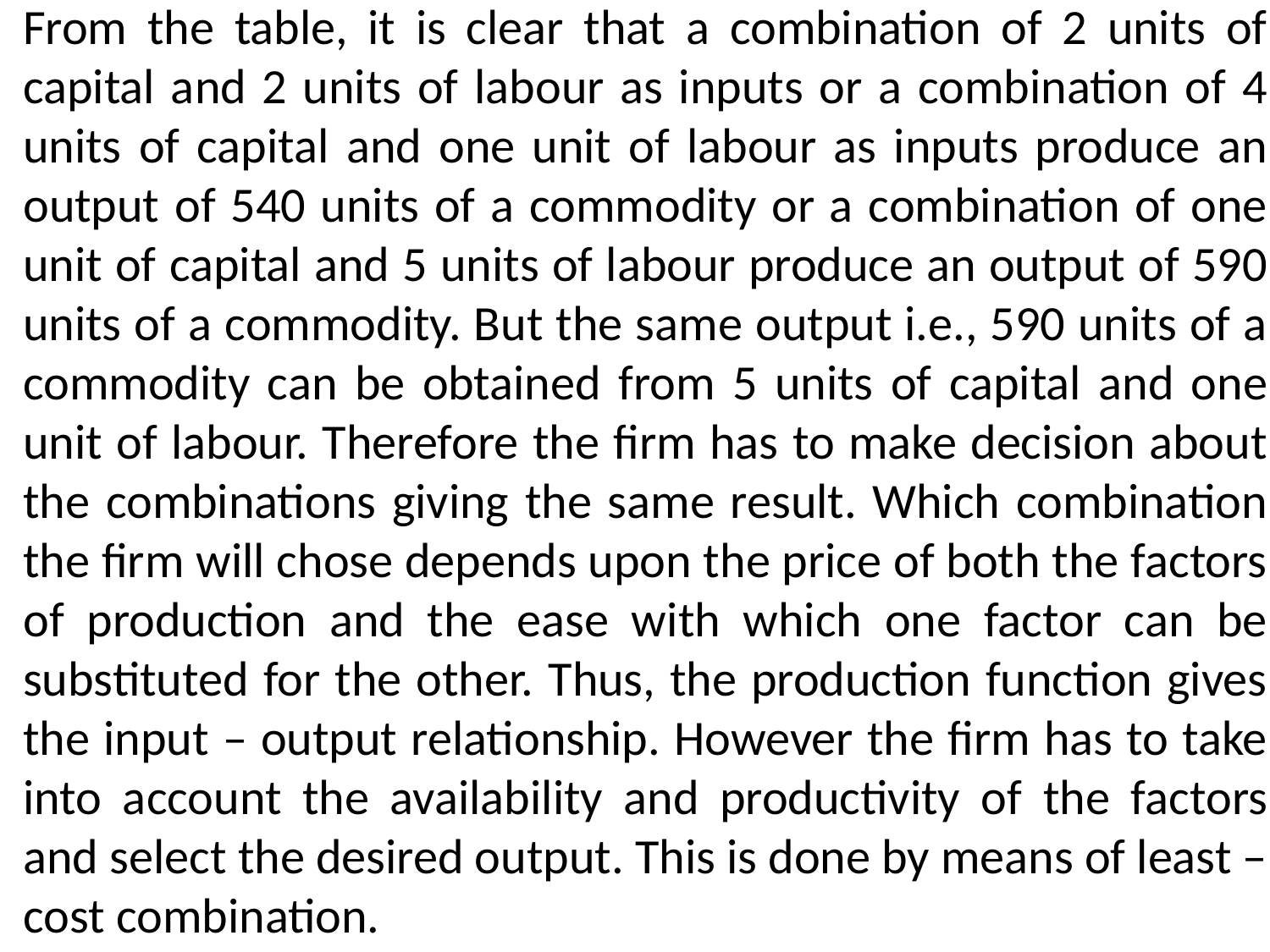

From the table, it is clear that a combination of 2 units of capital and 2 units of labour as inputs or a combination of 4 units of capital and one unit of labour as inputs produce an output of 540 units of a commodity or a combination of one unit of capital and 5 units of labour produce an output of 590 units of a commodity. But the same output i.e., 590 units of a commodity can be obtained from 5 units of capital and one unit of labour. Therefore the firm has to make decision about the combinations giving the same result. Which combination the firm will chose depends upon the price of both the factors of production and the ease with which one factor can be substituted for the other. Thus, the production function gives the input – output relationship. However the firm has to take into account the availability and productivity of the factors and select the desired output. This is done by means of least – cost combination.